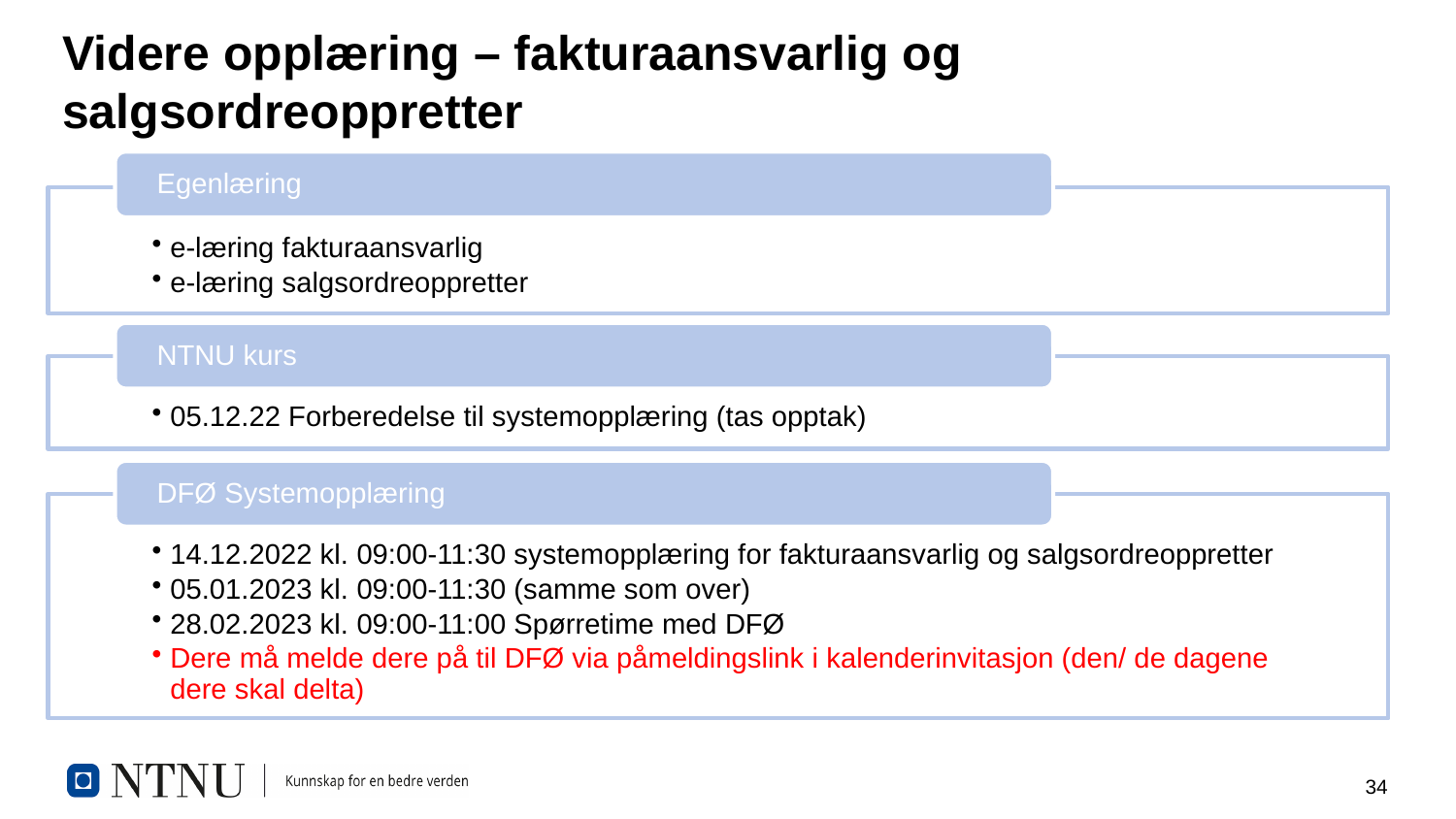

# Videre opplæring – fakturaansvarlig og salgsordreoppretter
e-læring fakturaansvarlig
e-læring salgsordreoppretter
Egenlæring
05.12.22 Forberedelse til systemopplæring (tas opptak)
NTNU kurs
14.12.2022 kl. 09:00-11:30 systemopplæring for fakturaansvarlig og salgsordreoppretter
05.01.2023 kl. 09:00-11:30 (samme som over)
28.02.2023 kl. 09:00-11:00 Spørretime med DFØ
Dere må melde dere på til DFØ via påmeldingslink i kalenderinvitasjon (den/ de dagene dere skal delta)
DFØ Systemopplæring